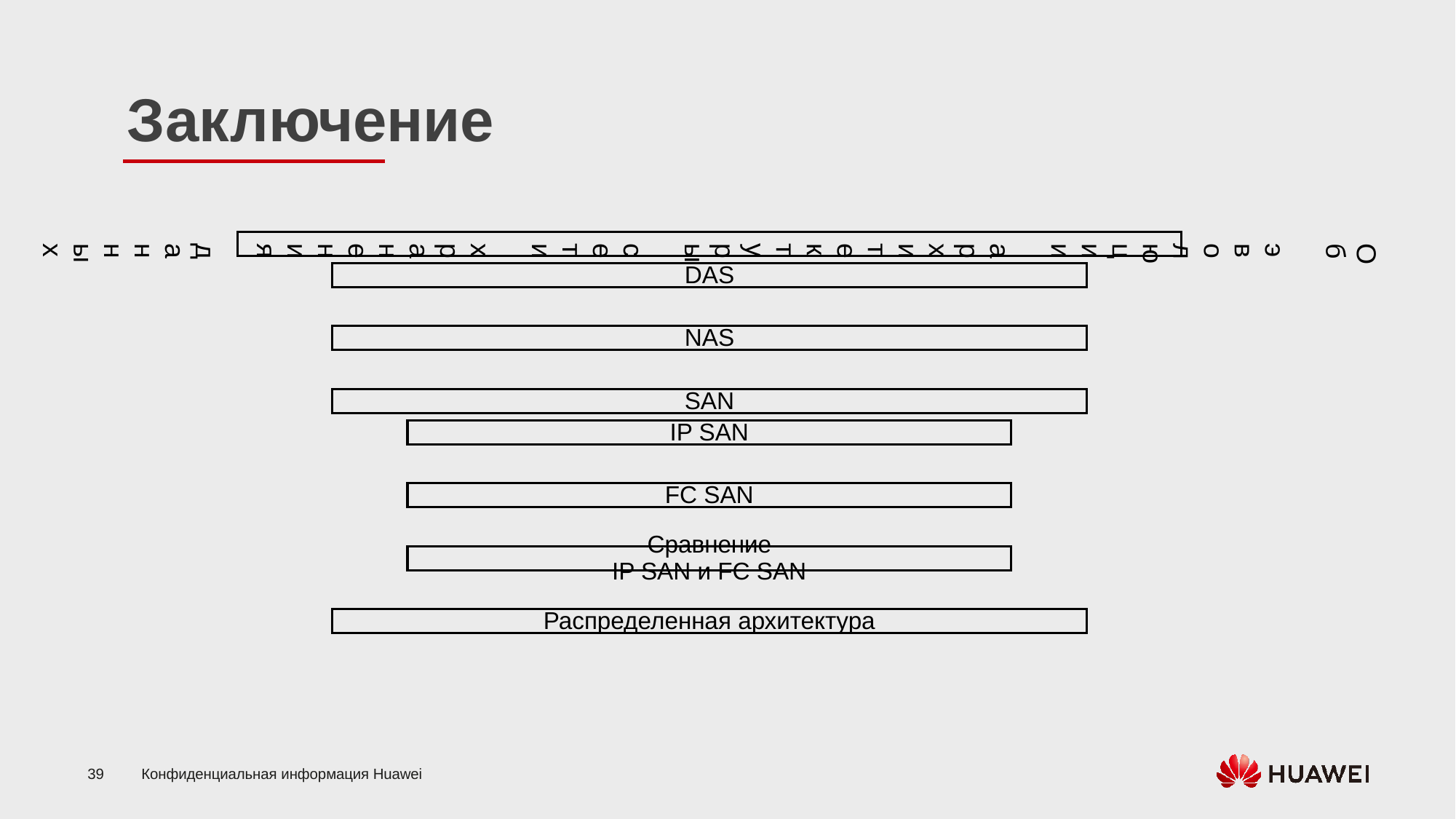

NAS
SAN
Распределенная архитектура
IP SAN
FC SAN
DAS
Сравнение
IP SAN и FC SAN